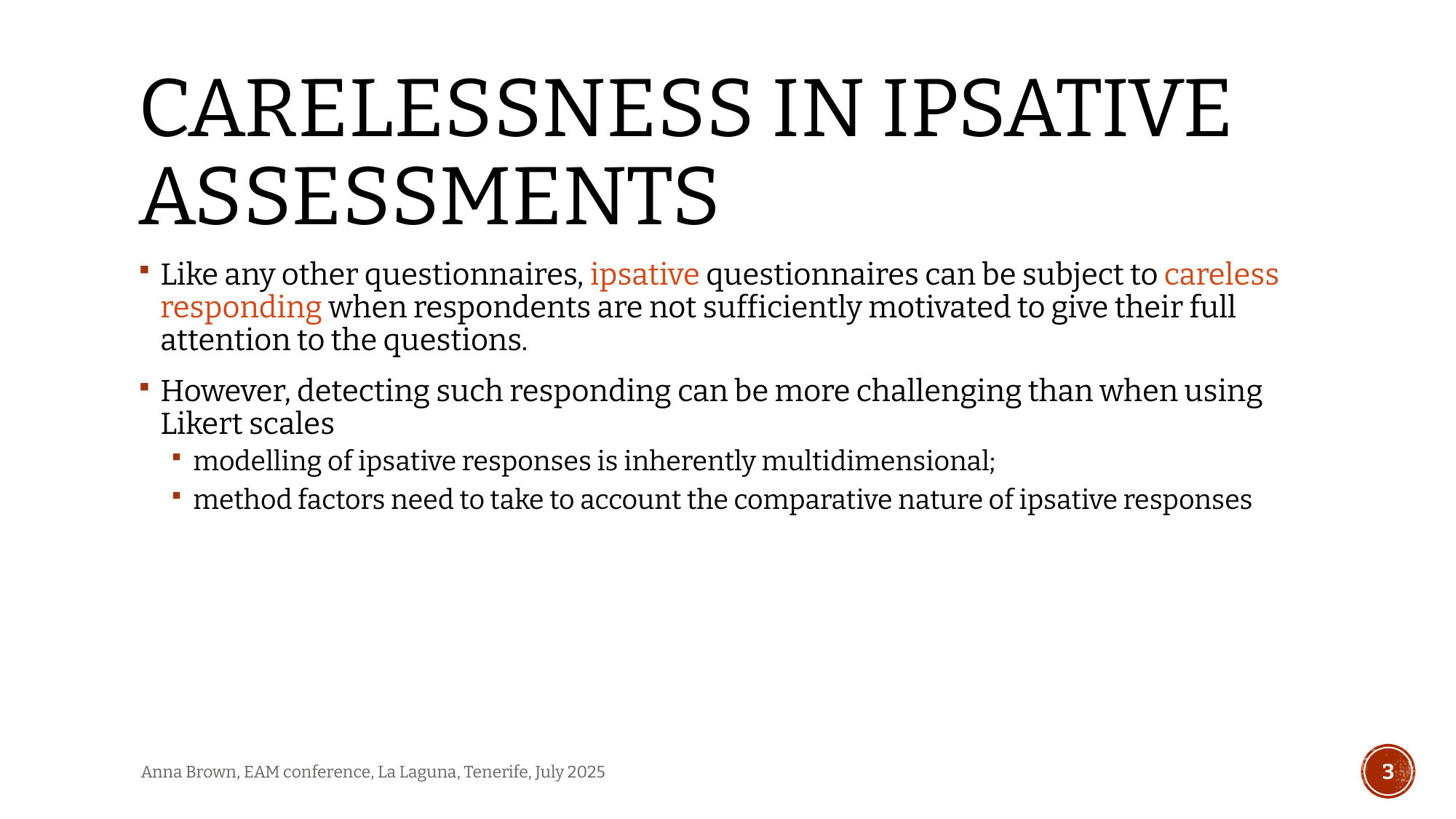

# carelessness in ipsative assessments
Like any other questionnaires, ipsative questionnaires can be subject to careless responding when respondents are not sufficiently motivated to give their full attention to the questions.
However, detecting such responding can be more challenging than when using Likert scales
modelling of ipsative responses is inherently multidimensional;
method factors need to take to account the comparative nature of ipsative responses
Anna Brown, EAM conference, La Laguna, Tenerife, July 2025
3